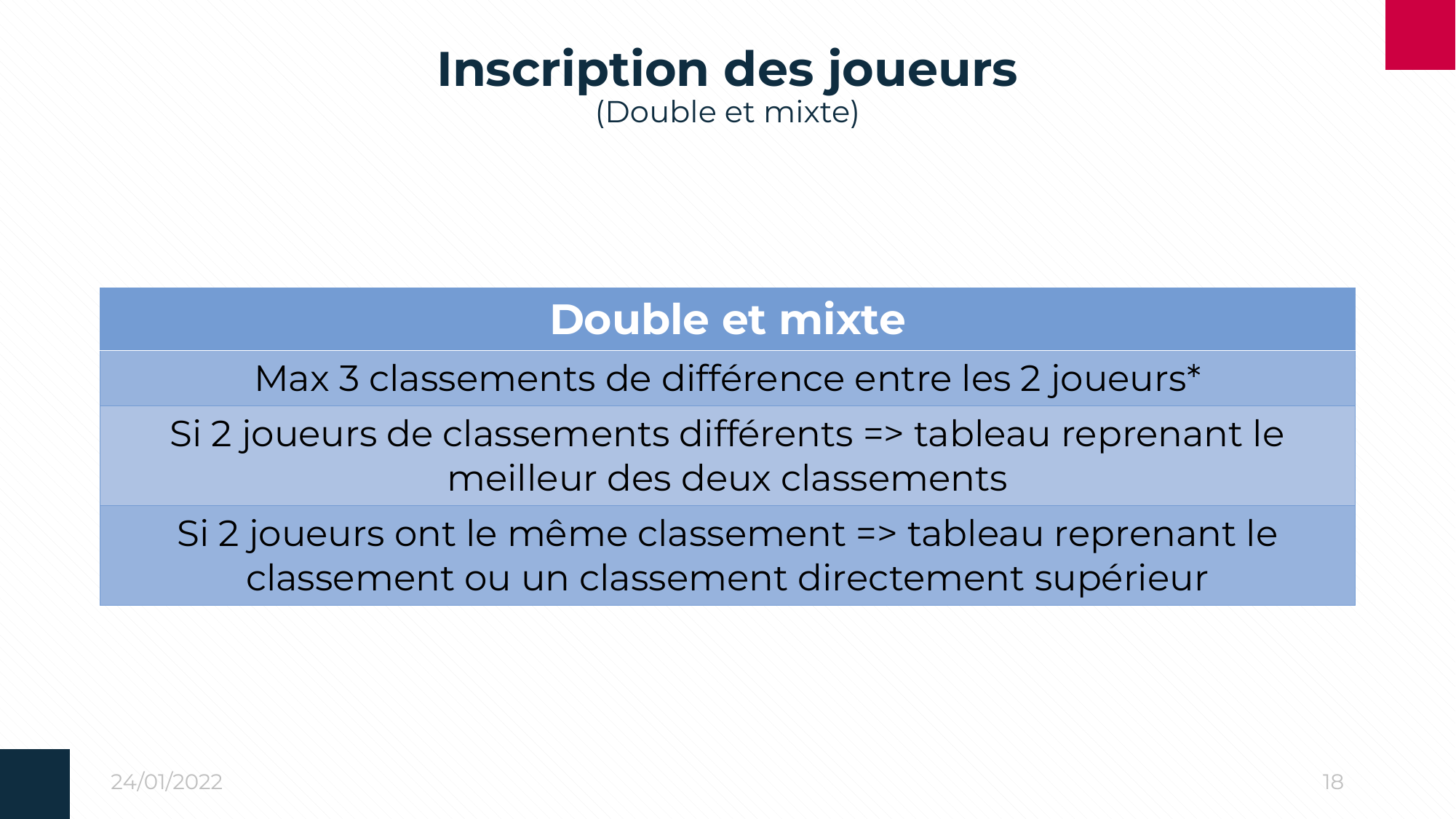

# Inscription des joueurs (Double et mixte)
| Double et mixte |
| --- |
| Max 3 classements de différence entre les 2 joueurs\* |
| Si 2 joueurs de classements différents => tableau reprenant le meilleur des deux classements |
| Si 2 joueurs ont le même classement => tableau reprenant le classement ou un classement directement supérieur |

24/01/2022
18